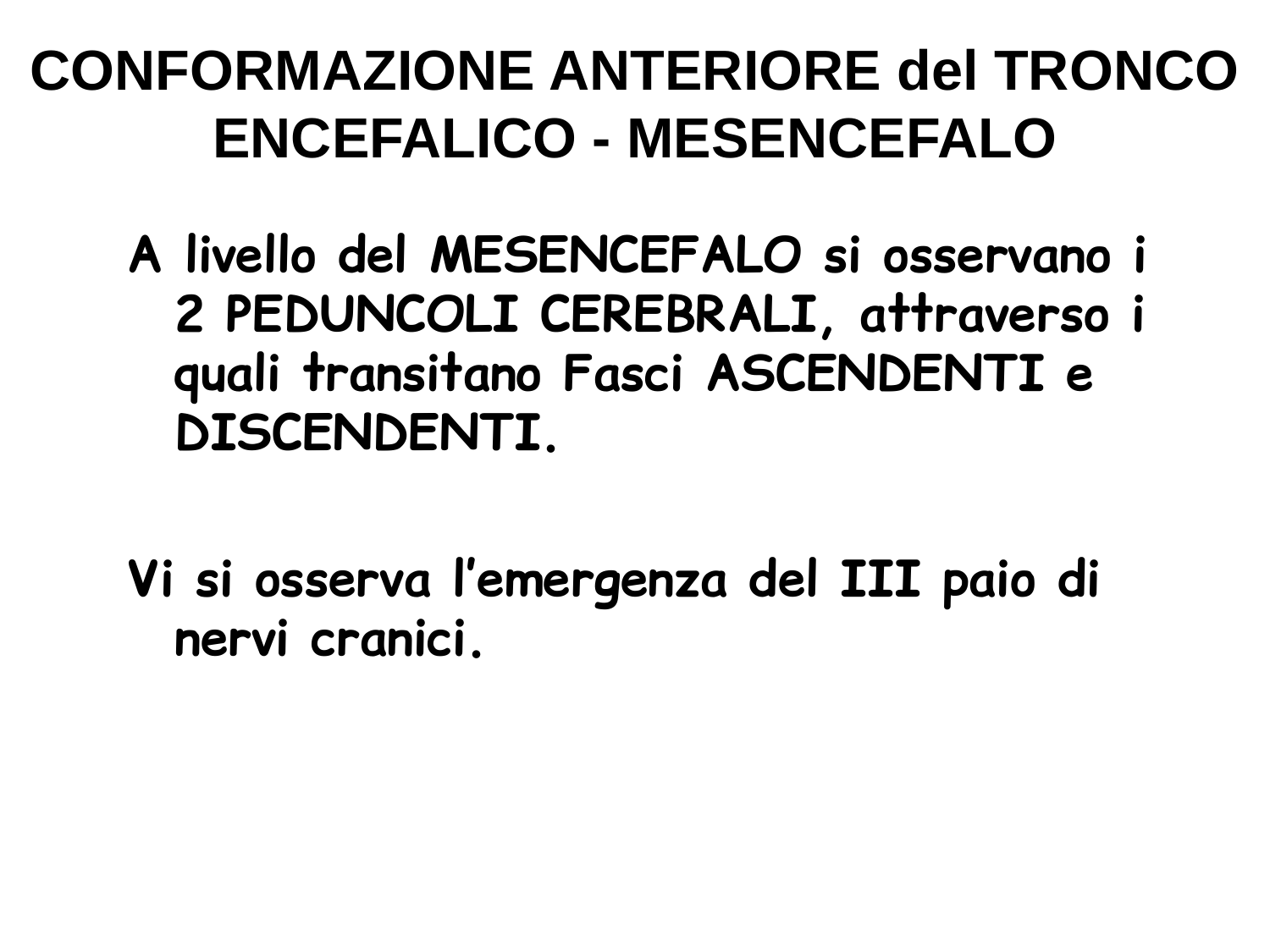

# CONFORMAZIONE ANTERIORE del TRONCO ENCEFALICO - MESENCEFALO
A livello del MESENCEFALO si osservano i 2 PEDUNCOLI CEREBRALI, attraverso i quali transitano Fasci ASCENDENTI e DISCENDENTI.

Vi si osserva l’emergenza del III paio di nervi cranici.